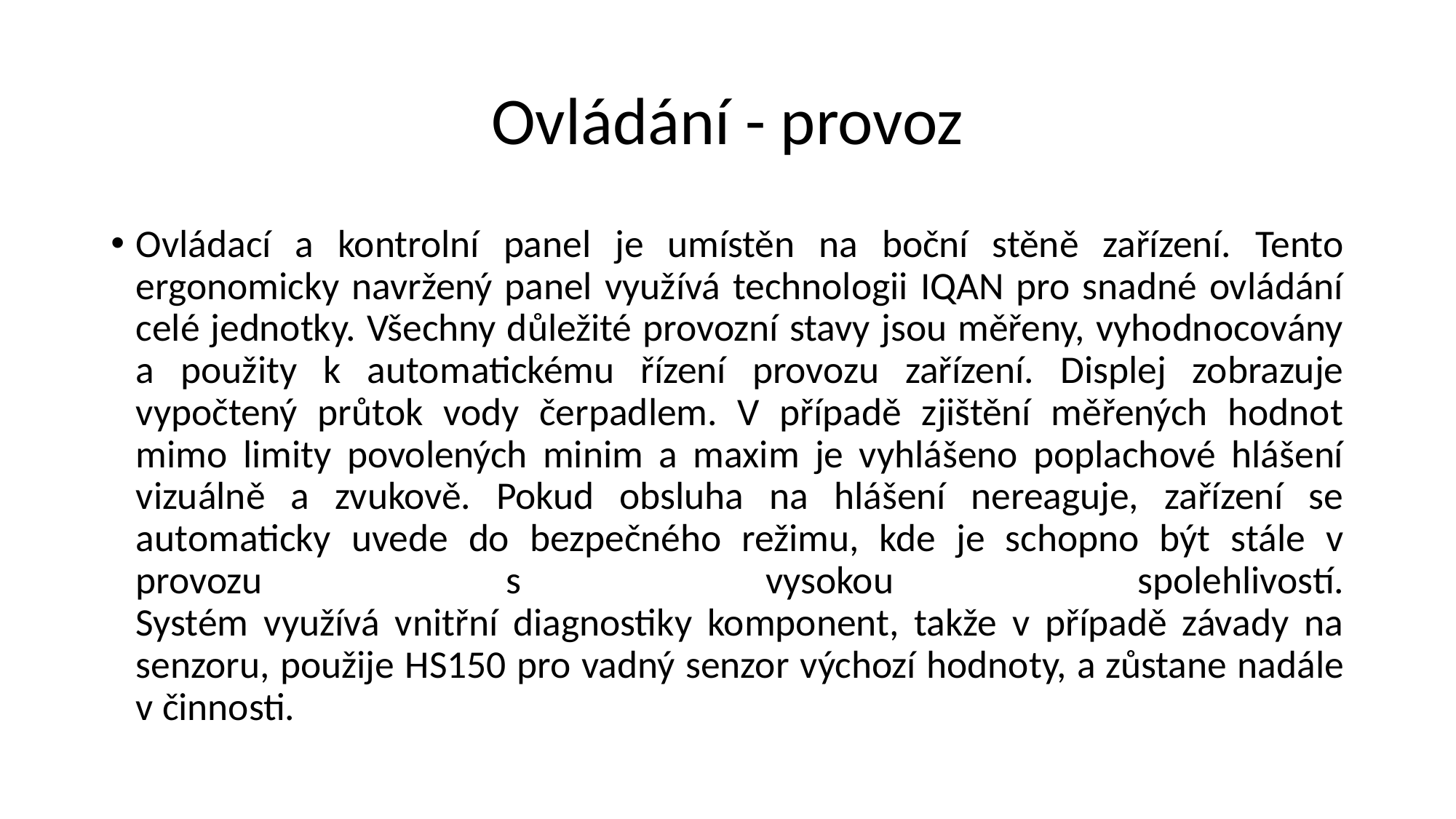

# Ovládání - provoz
Ovládací a kontrolní panel je umístěn na boční stěně zařízení. Tento ergonomicky navržený panel využívá technologii IQAN pro snadné ovládání celé jednotky. Všechny důležité provozní stavy jsou měřeny, vyhodnocovány a použity k automatickému řízení provozu zařízení. Displej zobrazuje vypočtený průtok vody čerpadlem. V případě zjištění měřených hodnot mimo limity povolených minim a maxim je vyhlášeno poplachové hlášení vizuálně a zvukově. Pokud obsluha na hlášení nereaguje, zařízení se automaticky uvede do bezpečného režimu, kde je schopno být stále v provozu s vysokou spolehlivostí.
Systém využívá vnitřní diagnostiky komponent, takže v případě závady na senzoru, použije HS150 pro vadný senzor výchozí hodnoty, a zůstane nadále v činnosti.